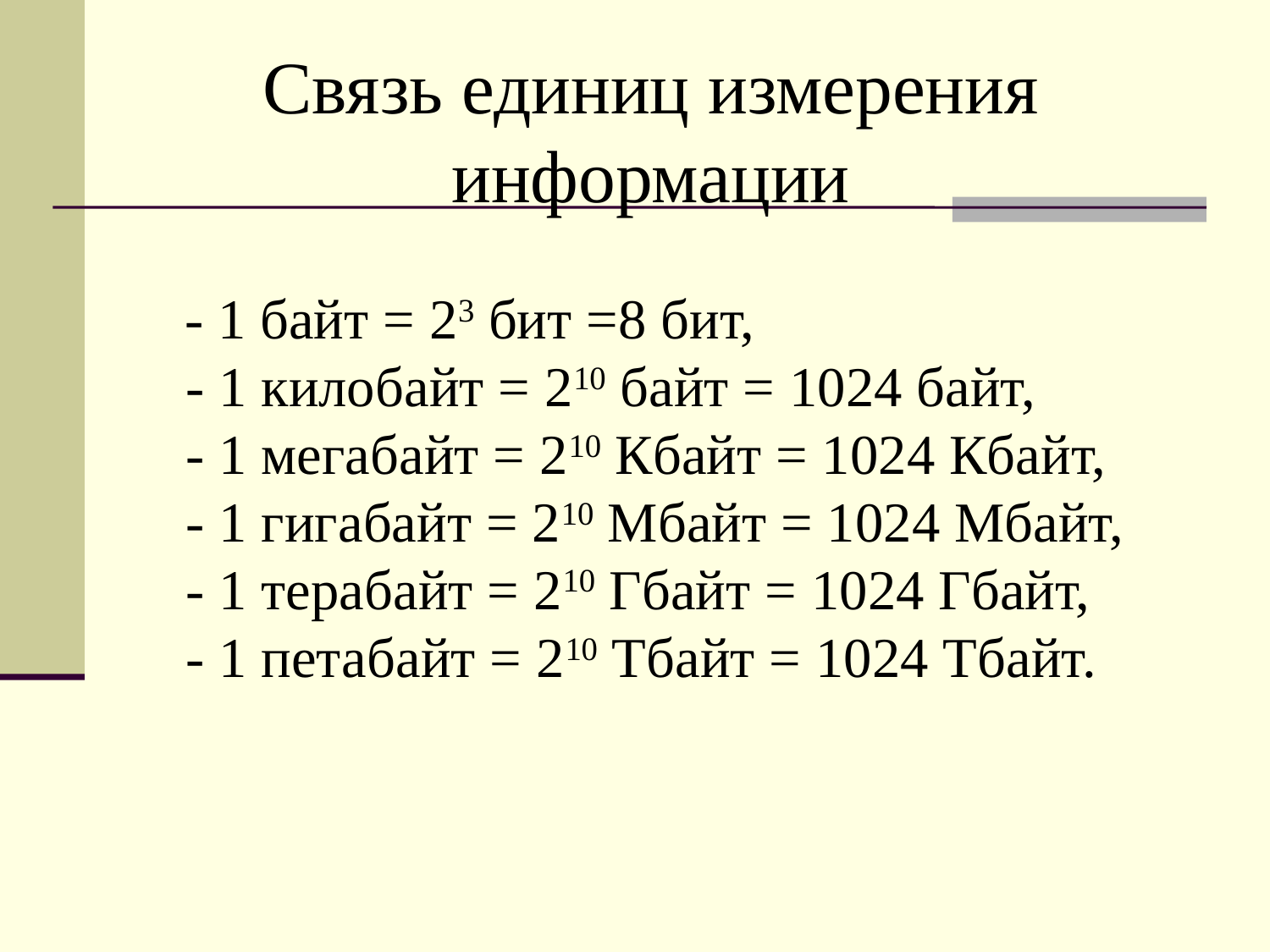

Связь единиц измерения информации
- 1 байт = 23 бит =8 бит,
- 1 килобайт = 210 байт = 1024 байт,
- 1 мегабайт = 210 Кбайт = 1024 Кбайт,
- 1 гигабайт = 210 Мбайт = 1024 Мбайт,
- 1 терабайт = 210 Гбайт = 1024 Гбайт,
- 1 петабайт = 210 Тбайт = 1024 Тбайт.